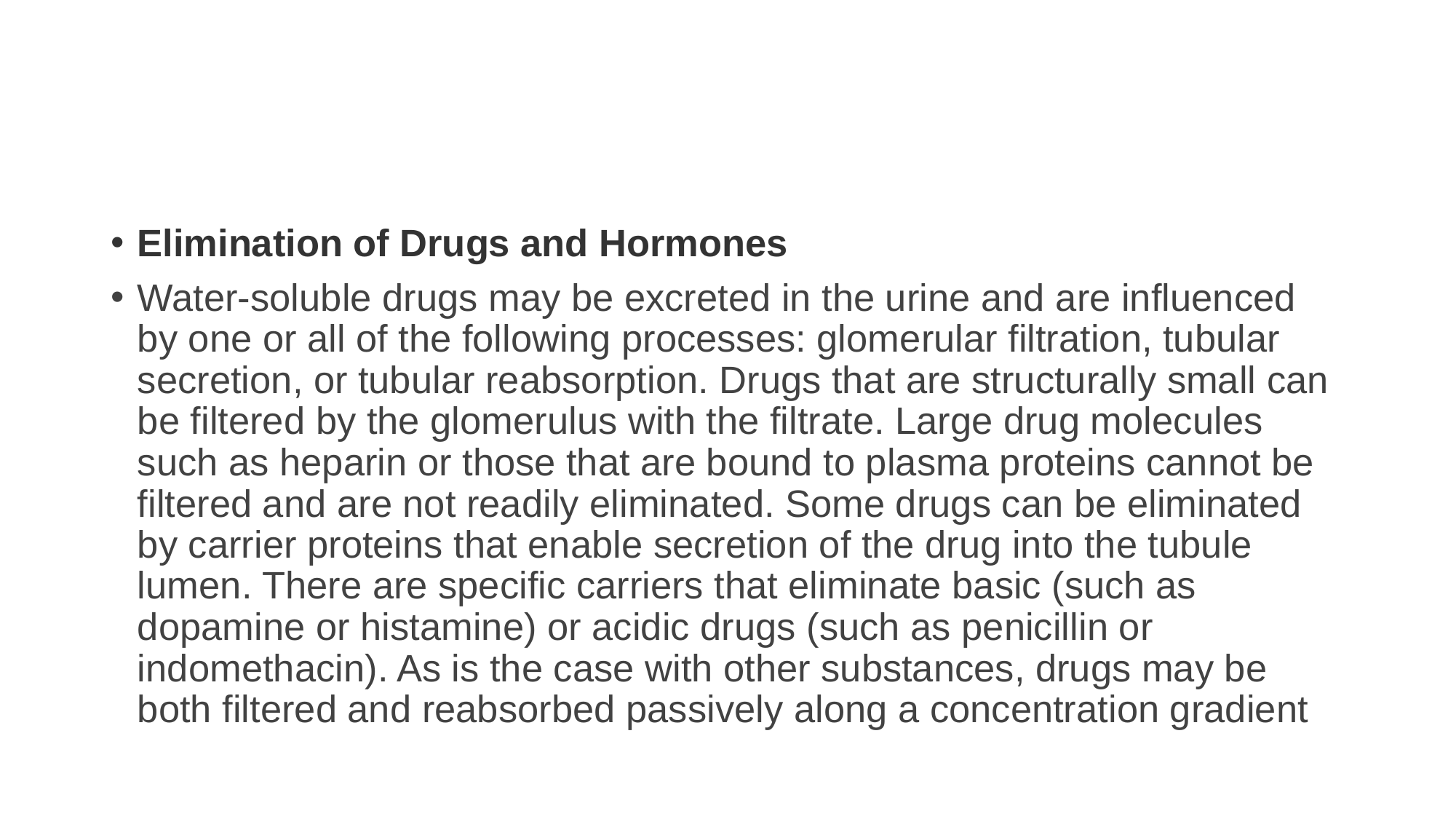

#
Elimination of Drugs and Hormones
Water-soluble drugs may be excreted in the urine and are influenced by one or all of the following processes: glomerular filtration, tubular secretion, or tubular reabsorption. Drugs that are structurally small can be filtered by the glomerulus with the filtrate. Large drug molecules such as heparin or those that are bound to plasma proteins cannot be filtered and are not readily eliminated. Some drugs can be eliminated by carrier proteins that enable secretion of the drug into the tubule lumen. There are specific carriers that eliminate basic (such as dopamine or histamine) or acidic drugs (such as penicillin or indomethacin). As is the case with other substances, drugs may be both filtered and reabsorbed passively along a concentration gradient